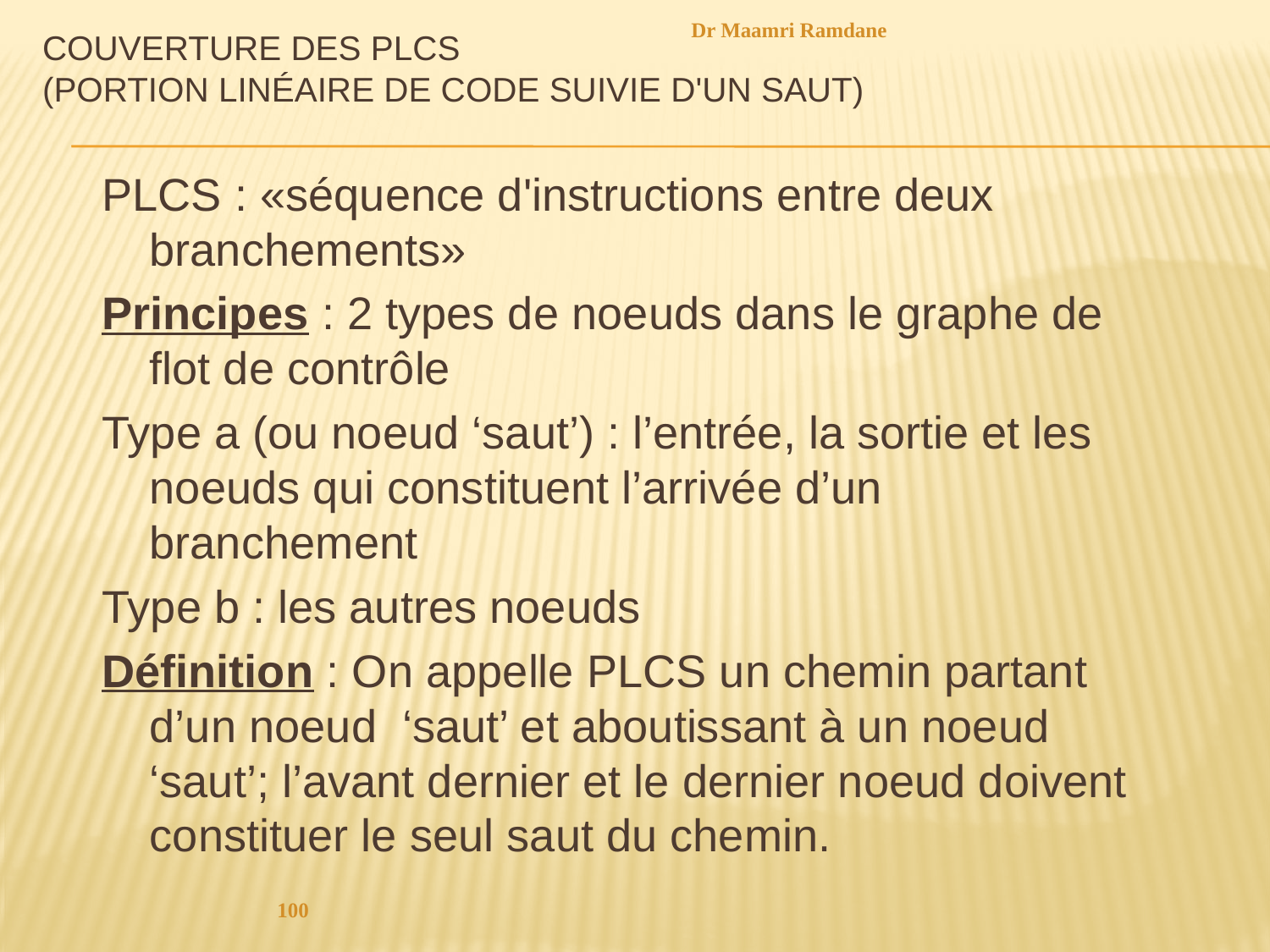

Dr Maamri Ramdane
# Couverture des PLCS (Portion Linéaire de Code Suivie d'un Saut)
PLCS : «séquence d'instructions entre deux branchements»
Principes : 2 types de noeuds dans le graphe de flot de contrôle
Type a (ou noeud ‘saut’) : l’entrée, la sortie et les noeuds qui constituent l’arrivée d’un branchement
Type b : les autres noeuds
Définition : On appelle PLCS un chemin partant d’un noeud  ‘saut’ et aboutissant à un noeud ‘saut’; l’avant dernier et le dernier noeud doivent constituer le seul saut du chemin.
100